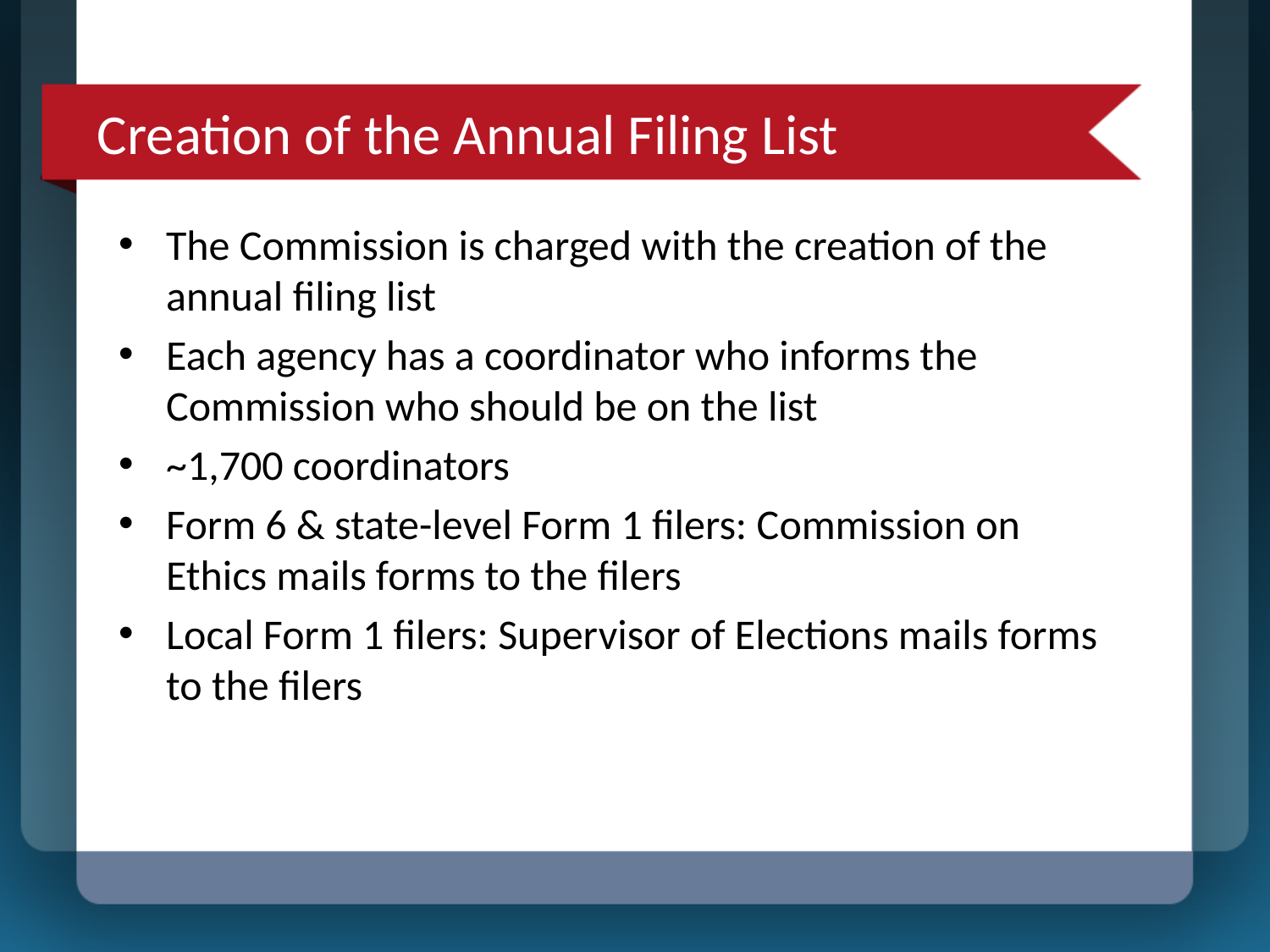

# Creation of the Annual Filing List
The Commission is charged with the creation of the annual filing list
Each agency has a coordinator who informs the Commission who should be on the list
~1,700 coordinators
Form 6 & state-level Form 1 filers: Commission on Ethics mails forms to the filers
Local Form 1 filers: Supervisor of Elections mails forms to the filers